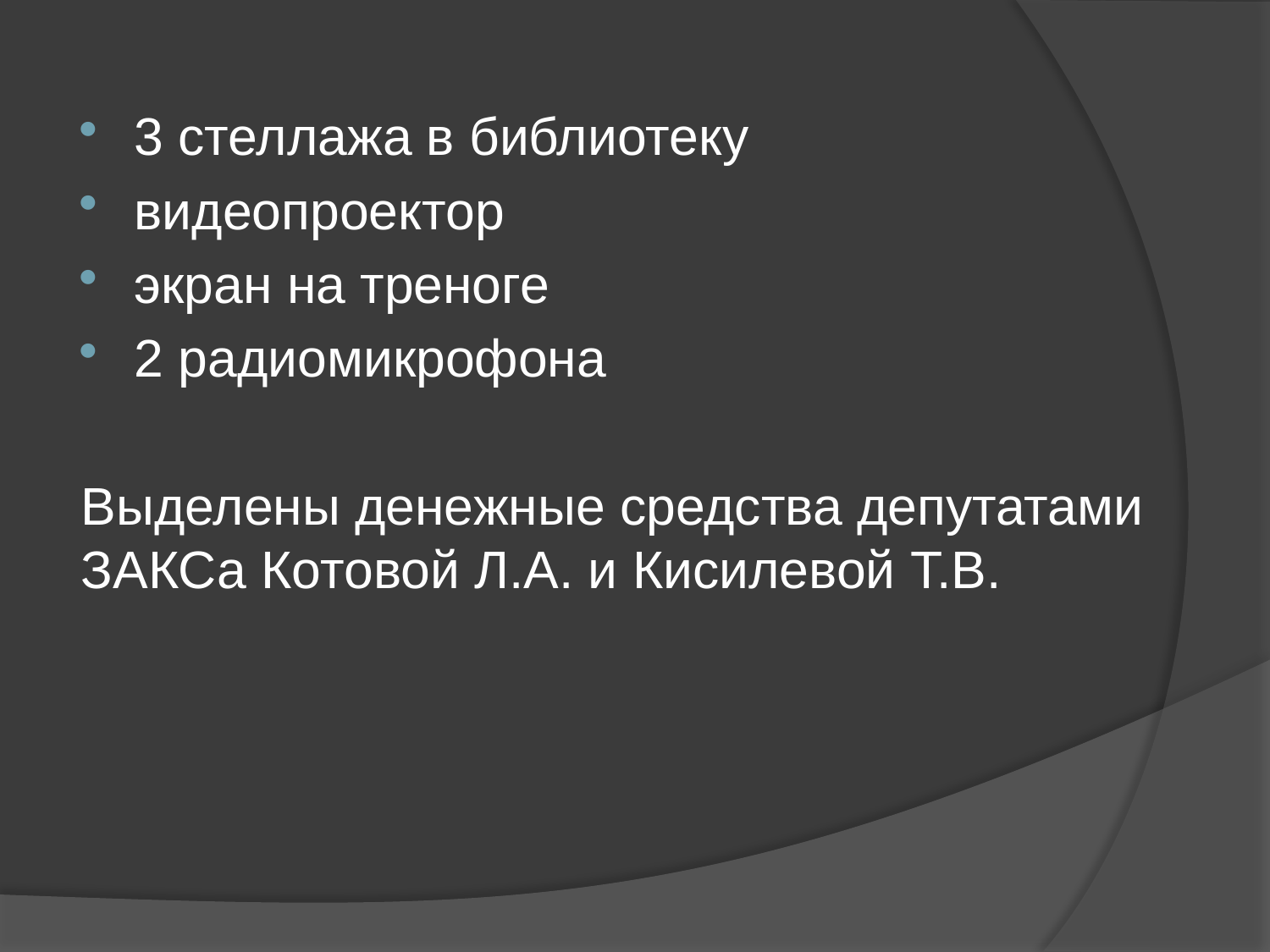

3 стеллажа в библиотеку
видеопроектор
экран на треноге
2 радиомикрофона

Выделены денежные средства депутатами ЗАКСа Котовой Л.А. и Кисилевой Т.В.